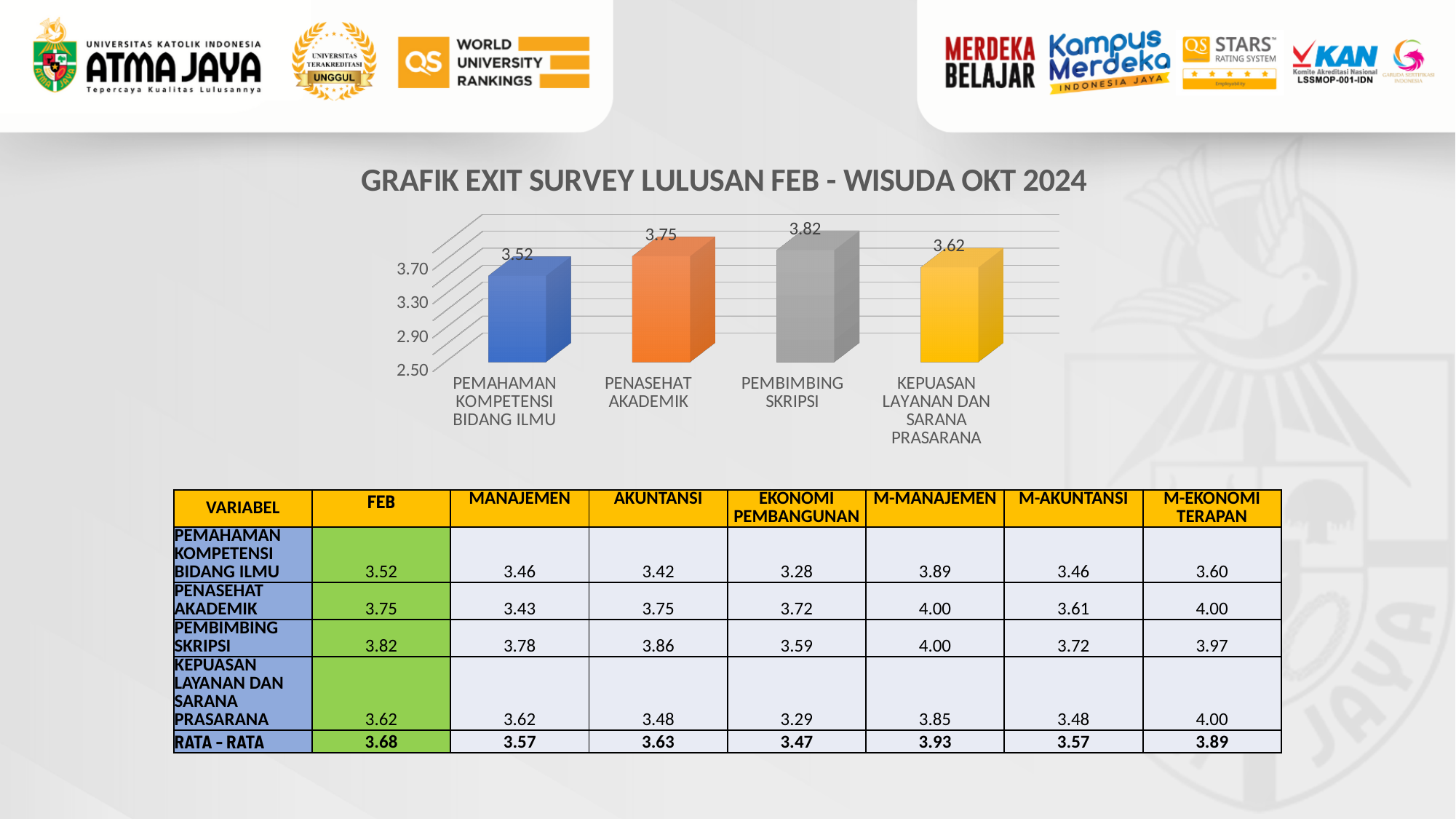

[unsupported chart]

| VARIABEL | FEB | MANAJEMEN | AKUNTANSI | EKONOMI PEMBANGUNAN | M-MANAJEMEN | M-AKUNTANSI | M-EKONOMI TERAPAN |
| --- | --- | --- | --- | --- | --- | --- | --- |
| PEMAHAMAN KOMPETENSI BIDANG ILMU | 3.52 | 3.46 | 3.42 | 3.28 | 3.89 | 3.46 | 3.60 |
| PENASEHAT AKADEMIK | 3.75 | 3.43 | 3.75 | 3.72 | 4.00 | 3.61 | 4.00 |
| PEMBIMBING SKRIPSI | 3.82 | 3.78 | 3.86 | 3.59 | 4.00 | 3.72 | 3.97 |
| KEPUASAN LAYANAN DAN SARANA PRASARANA | 3.62 | 3.62 | 3.48 | 3.29 | 3.85 | 3.48 | 4.00 |
| RATA - RATA | 3.68 | 3.57 | 3.63 | 3.47 | 3.93 | 3.57 | 3.89 |